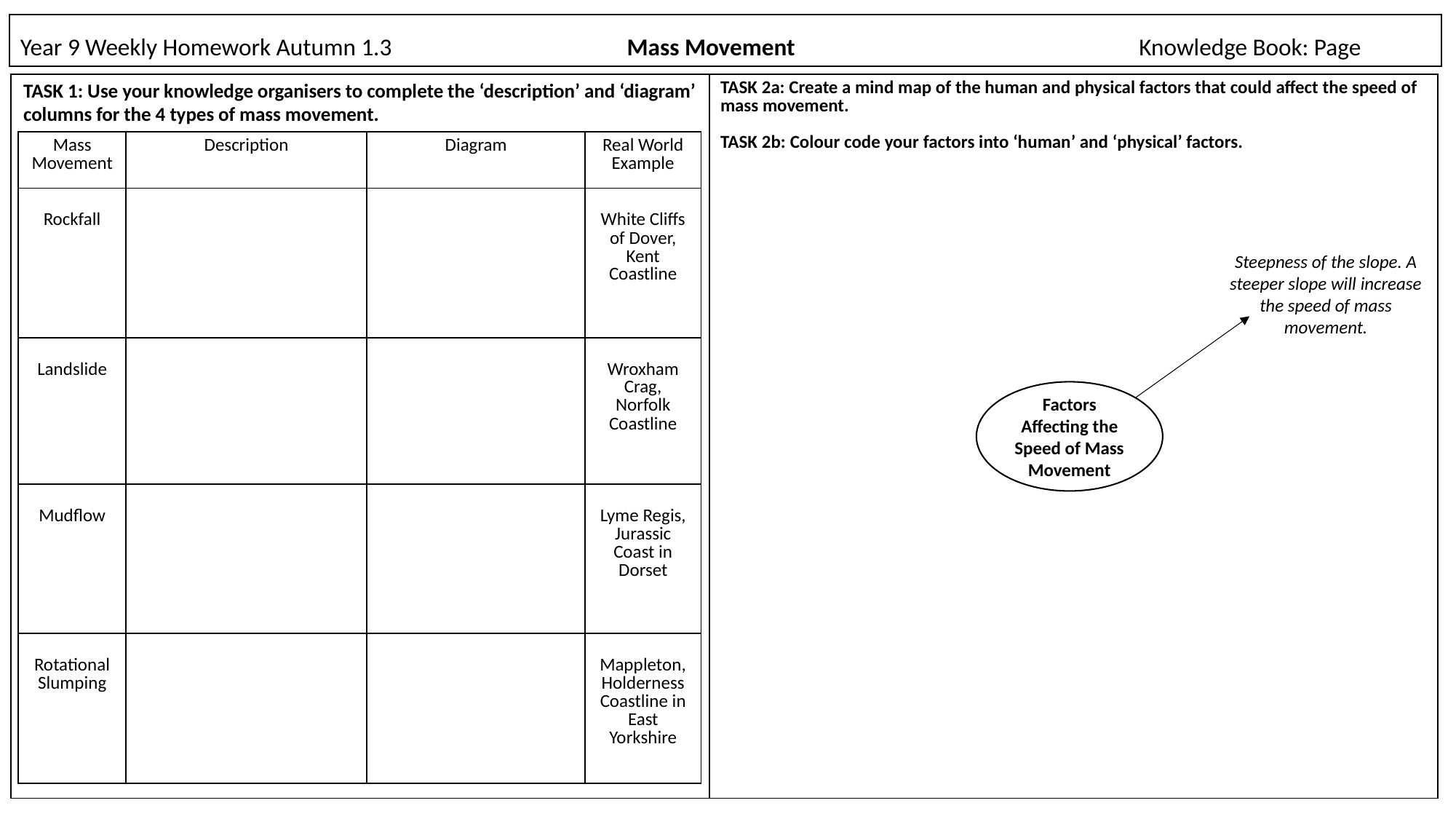

# Year 9 Weekly Homework Autumn 1.3                                           Mass Movement	                                       	     Knowledge Book: Page
TASK 1: Use your knowledge organisers to complete the ‘description’ and ‘diagram’ columns for the 4 types of mass movement.
|  | TASK 2a: Create a mind map of the human and physical factors that could affect the speed of mass movement. TASK 2b: Colour code your factors into ‘human’ and ‘physical’ factors. |
| --- | --- |
| Mass Movement | Description | Diagram | Real World Example |
| --- | --- | --- | --- |
| Rockfall |  |  | White Cliffs of Dover, Kent Coastline |
| Landslide |  |  | Wroxham Crag, Norfolk Coastline |
| Mudflow |  |  | Lyme Regis, Jurassic Coast in Dorset |
| Rotational Slumping |  |  | Mappleton, Holderness Coastline in East Yorkshire |
Steepness of the slope. A steeper slope will increase the speed of mass movement.
Factors Affecting the Speed of Mass Movement